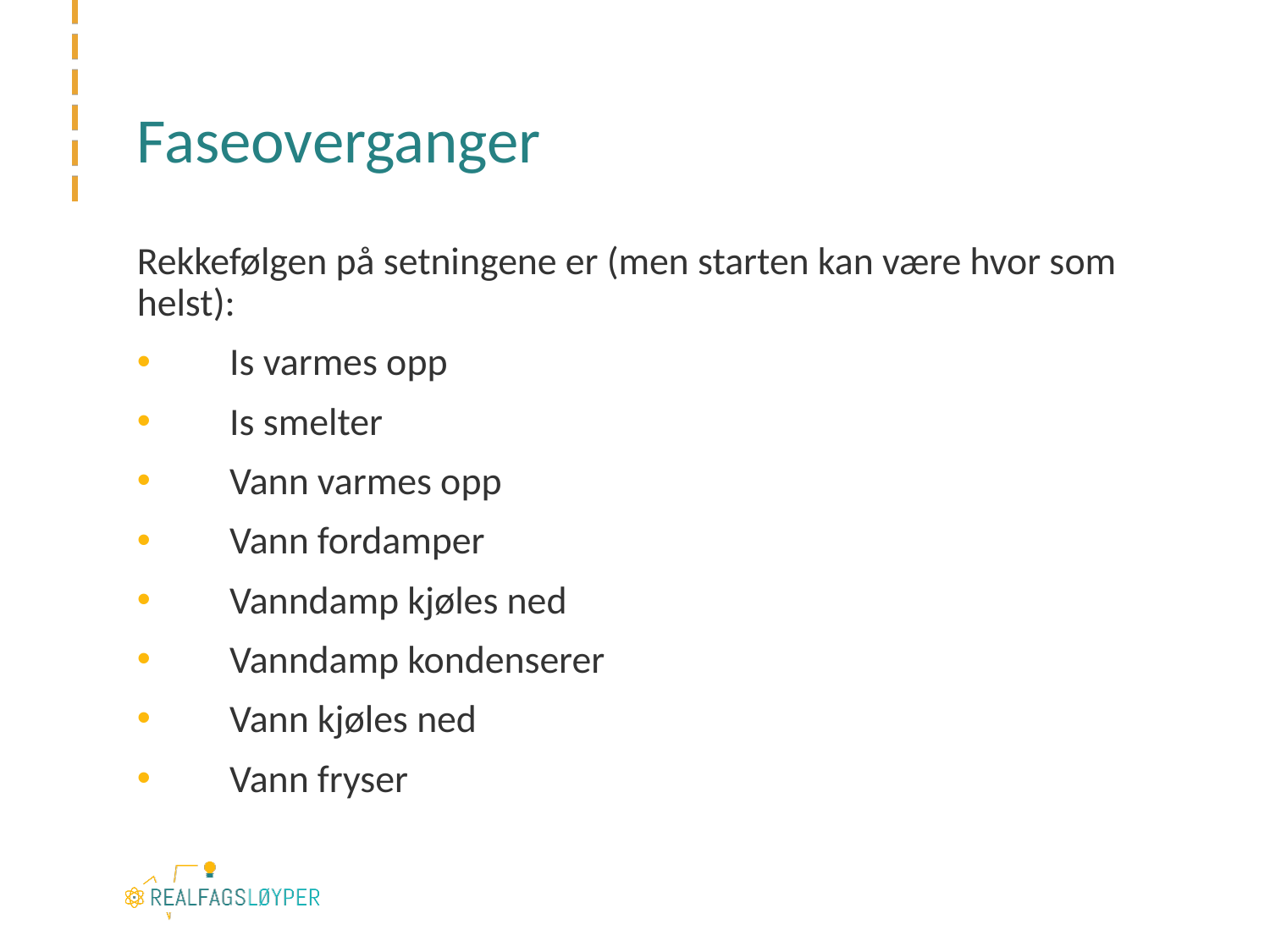

# Faseoverganger
Rekkefølgen på setningene er (men starten kan være hvor som helst):
       Is varmes opp
       Is smelter
       Vann varmes opp
       Vann fordamper
       Vanndamp kjøles ned
       Vanndamp kondenserer
       Vann kjøles ned
       Vann fryser